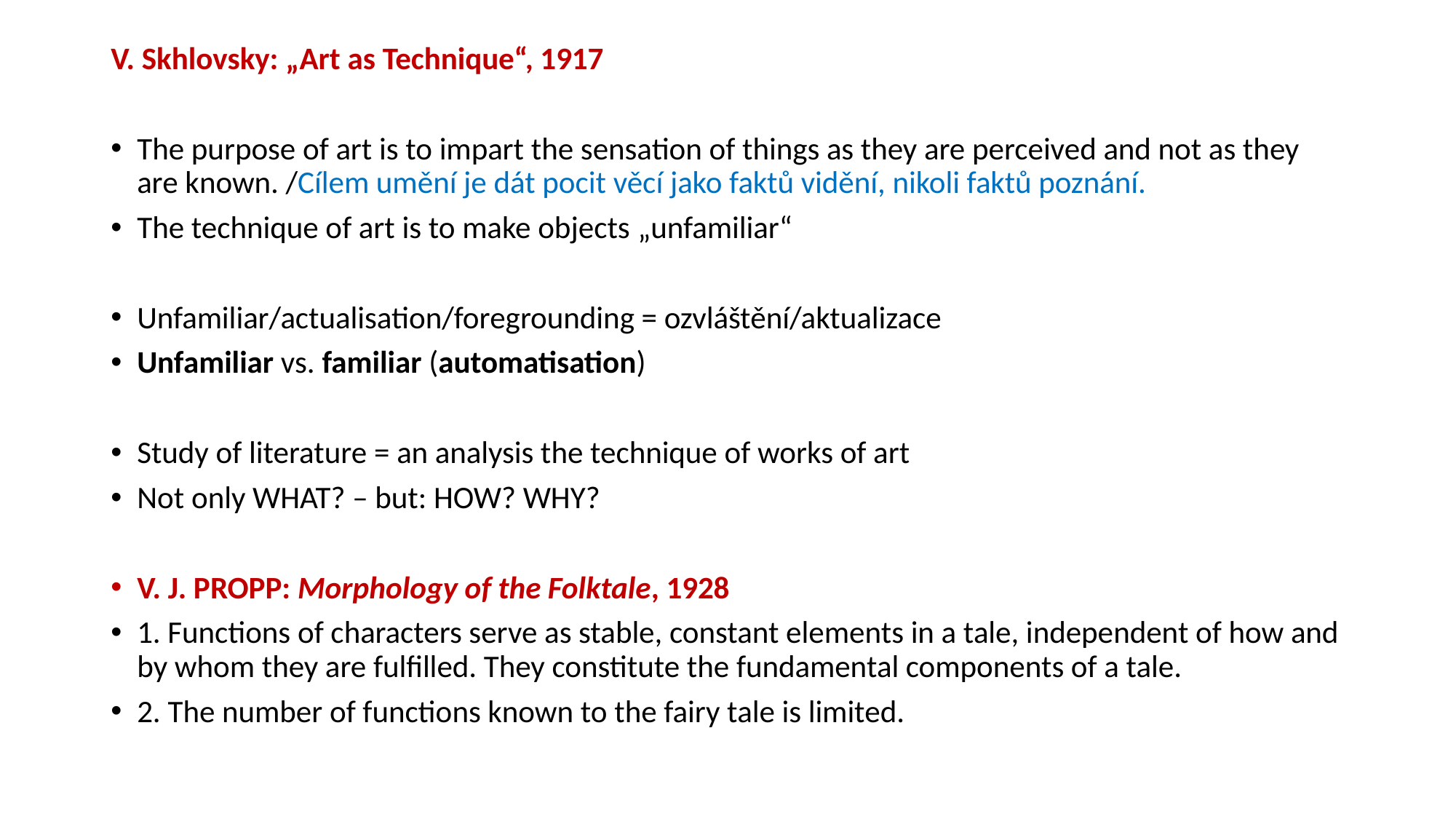

V. Skhlovsky: „Art as Technique“, 1917

The purpose of art is to impart the sensation of things as they are perceived and not as they are known. /Cílem umění je dát pocit věcí jako faktů vidění, nikoli faktů poznání.
The technique of art is to make objects „unfamiliar“

Unfamiliar/actualisation/foregrounding = ozvláštění/aktualizace
Unfamiliar vs. familiar (automatisation)

Study of literature = an analysis the technique of works of art
Not only WHAT? – but: HOW? WHY?

V. J. PROPP: Morphology of the Folktale, 1928
1. Functions of characters serve as stable, constant elements in a tale, independent of how and by whom they are fulfilled. They constitute the fundamental components of a tale.
2. The number of functions known to the fairy tale is limited.